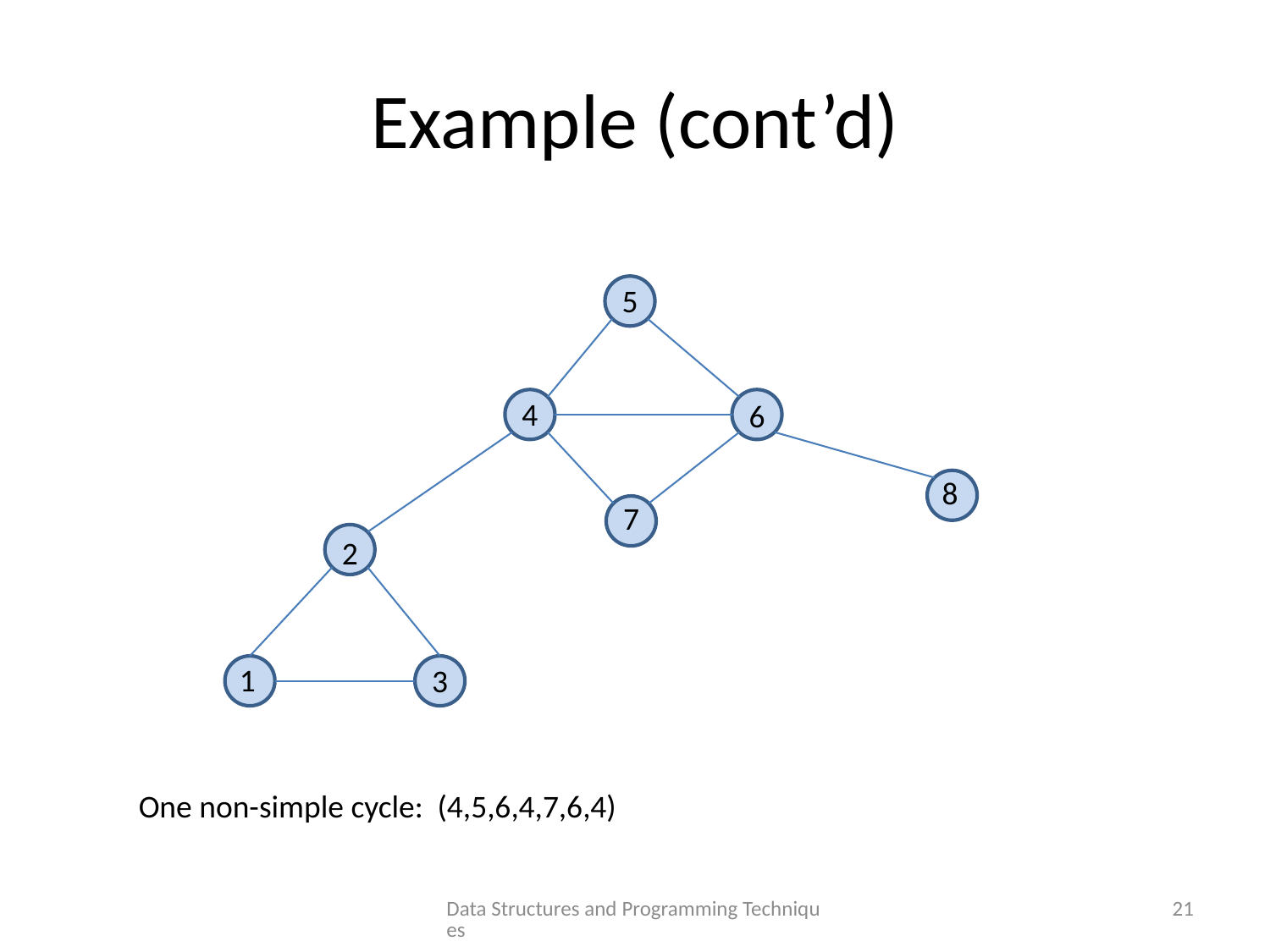

# Example (cont’d)

5

4

6
8

7

2
1
3

One non-simple cycle:  (4,5,6,4,7,6,4)
Data Structures and Programming Techniques
21